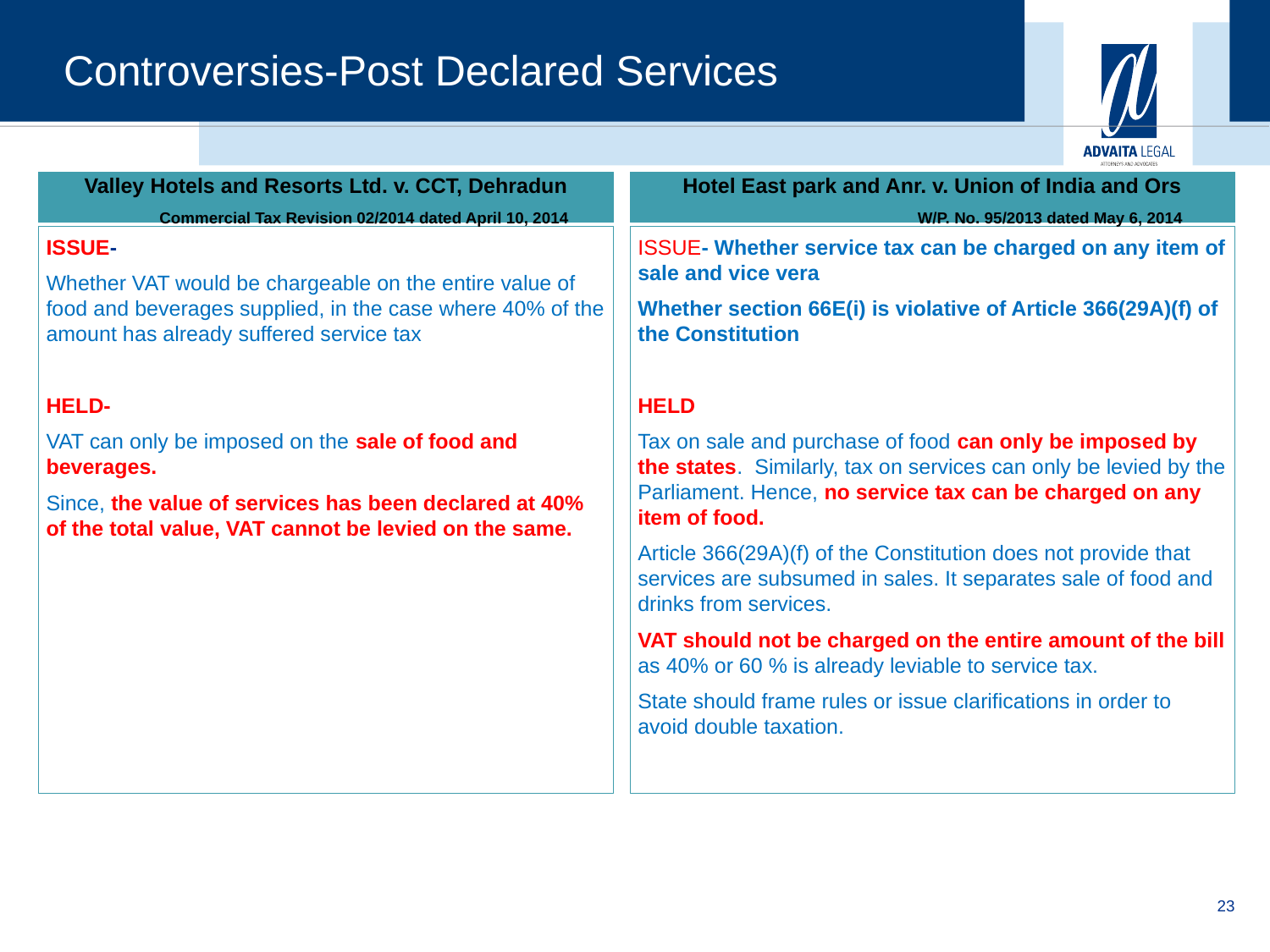

Controversies-Post Declared Services
Valley Hotels and Resorts Ltd. v. CCT, Dehradun
Commercial Tax Revision 02/2014 dated April 10, 2014
Hotel East park and Anr. v. Union of India and Ors
W/P. No. 95/2013 dated May 6, 2014
ISSUE-
Whether VAT would be chargeable on the entire value of food and beverages supplied, in the case where 40% of the amount has already suffered service tax

HELD-
VAT can only be imposed on the sale of food and beverages.
Since, the value of services has been declared at 40% of the total value, VAT cannot be levied on the same.
ISSUE- Whether service tax can be charged on any item of sale and vice vera
Whether section 66E(i) is violative of Article 366(29A)(f) of the Constitution

HELD
Tax on sale and purchase of food can only be imposed by the states.  Similarly, tax on services can only be levied by the Parliament. Hence, no service tax can be charged on any item of food.
Article 366(29A)(f) of the Constitution does not provide that services are subsumed in sales. It separates sale of food and drinks from services.
VAT should not be charged on the entire amount of the bill as 40% or 60 % is already leviable to service tax.
State should frame rules or issue clarifications in order to avoid double taxation.